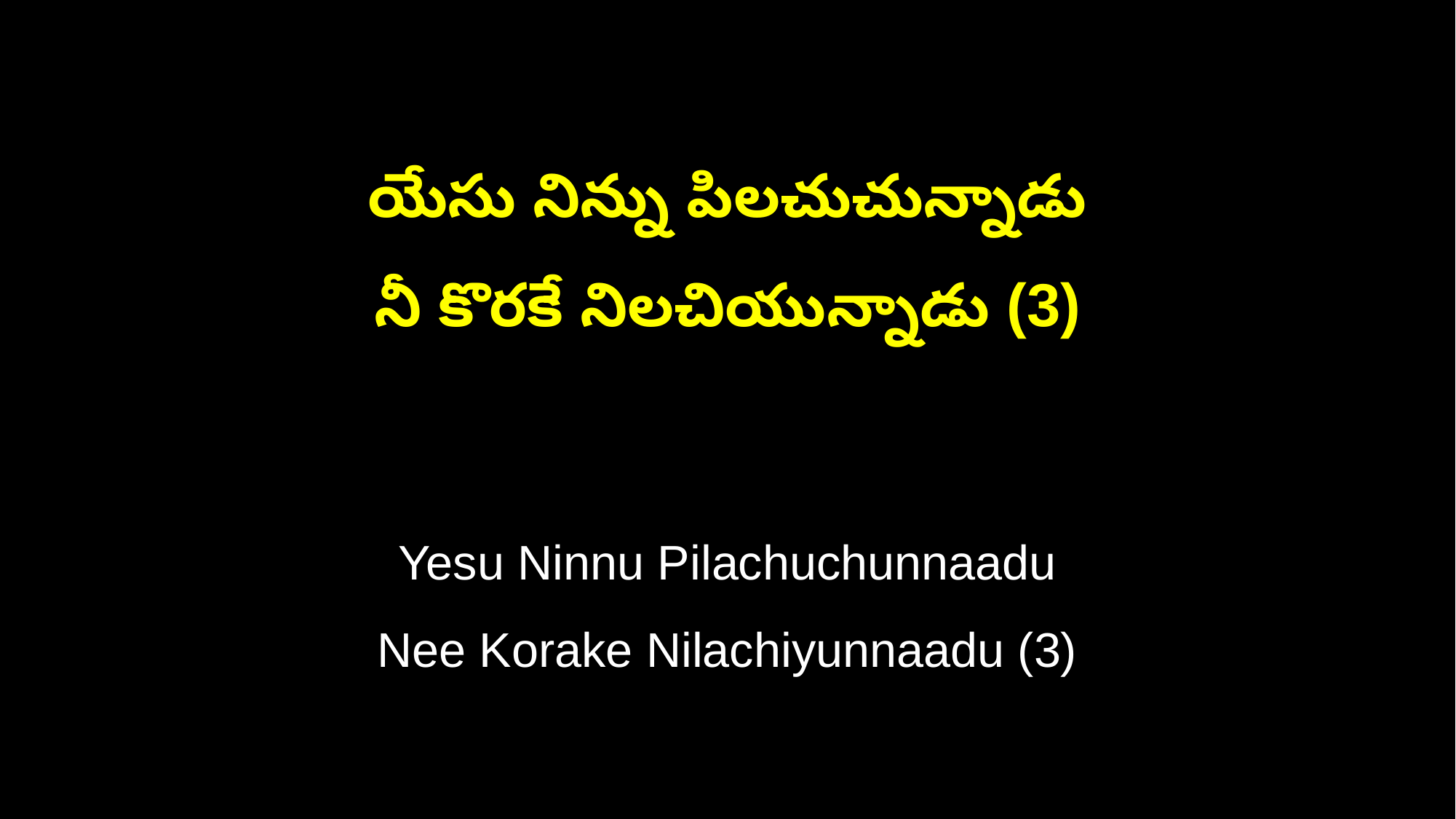

యేసు నిన్ను పిలచుచున్నాడు
నీ కొరకే నిలచియున్నాడు (3)
Yesu Ninnu Pilachuchunnaadu
Nee Korake Nilachiyunnaadu (3)